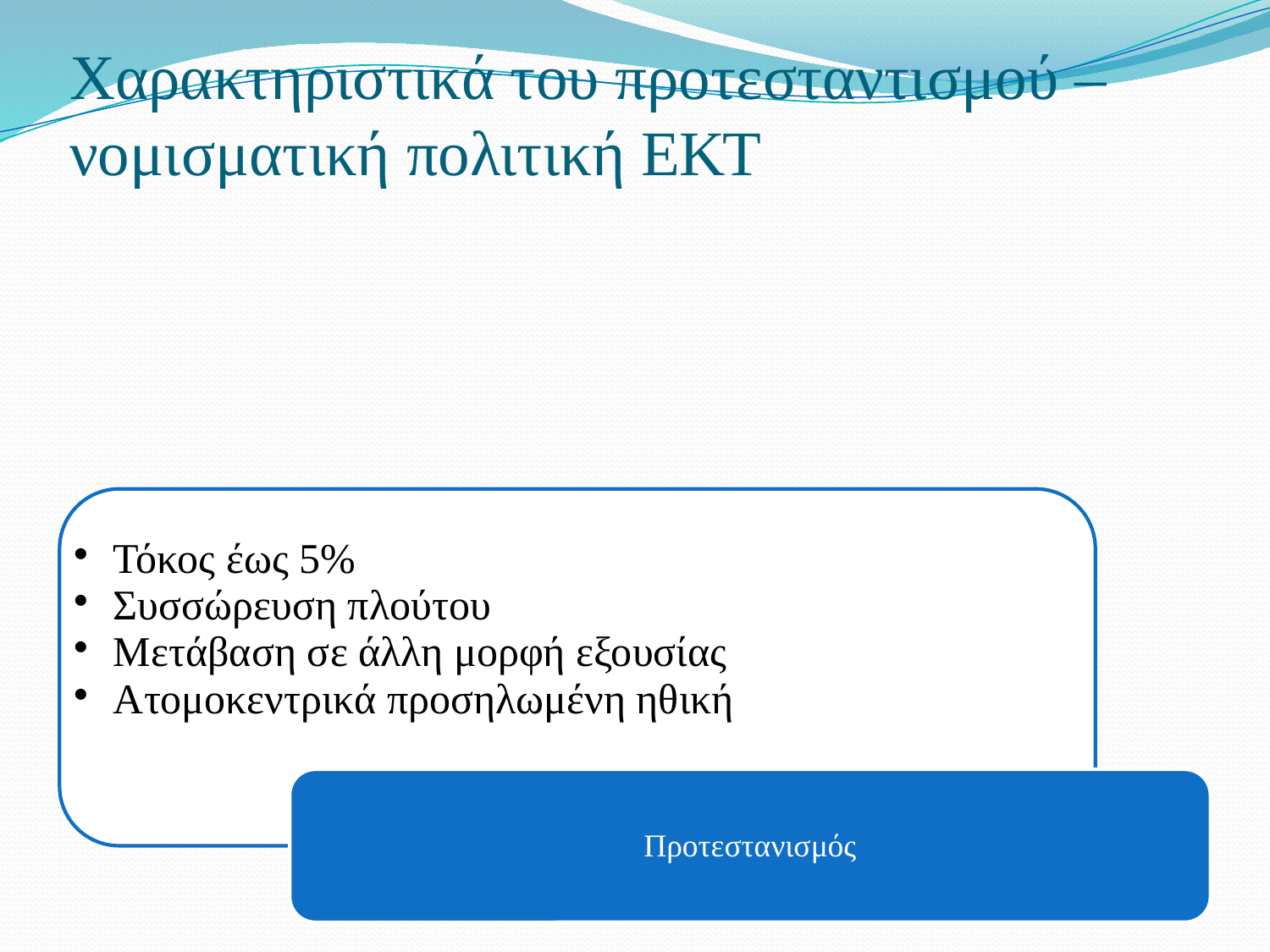

# Χαρακτηριστικά του προτεσταντισμού –νομισματική πολιτική ΕΚΤ
Τόκος έως 5%
Συσσώρευση πλούτου
Νομισματική πολιτική
Προτεστανισμός
Μετάβαση σε άλλη μορφή εξουσίας
Ατομοκεντρικά προσηλωμένη ηθική